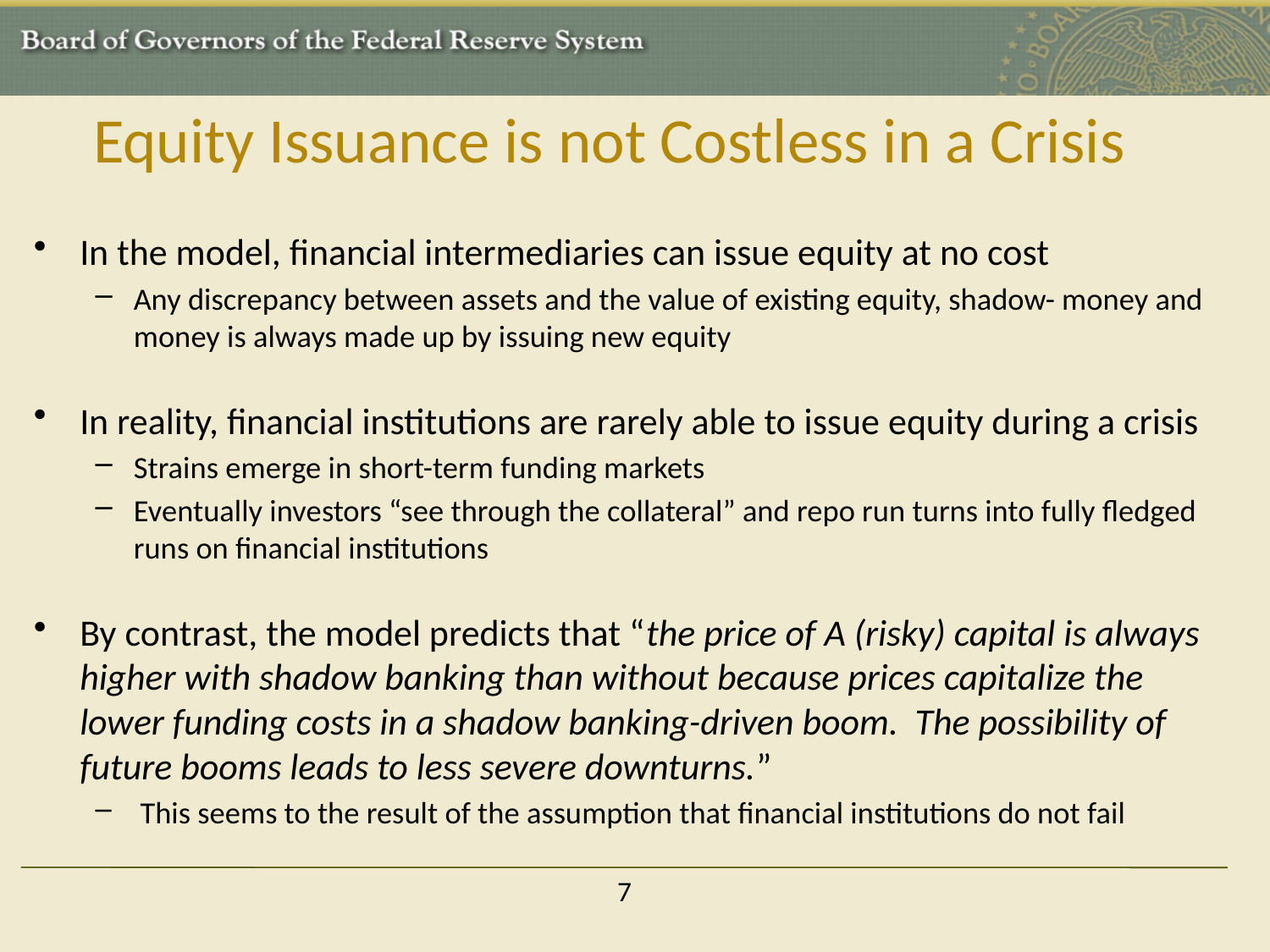

# Equity Issuance is not Costless in a Crisis
In the model, financial intermediaries can issue equity at no cost
Any discrepancy between assets and the value of existing equity, shadow- money and money is always made up by issuing new equity

In reality, financial institutions are rarely able to issue equity during a crisis
Strains emerge in short-term funding markets
Eventually investors “see through the collateral” and repo run turns into fully fledged runs on financial institutions

By contrast, the model predicts that “the price of A (risky) capital is always higher with shadow banking than without because prices capitalize the lower funding costs in a shadow banking-driven boom.  The possibility of future booms leads to less severe downturns.”
 This seems to the result of the assumption that financial institutions do not fail
7